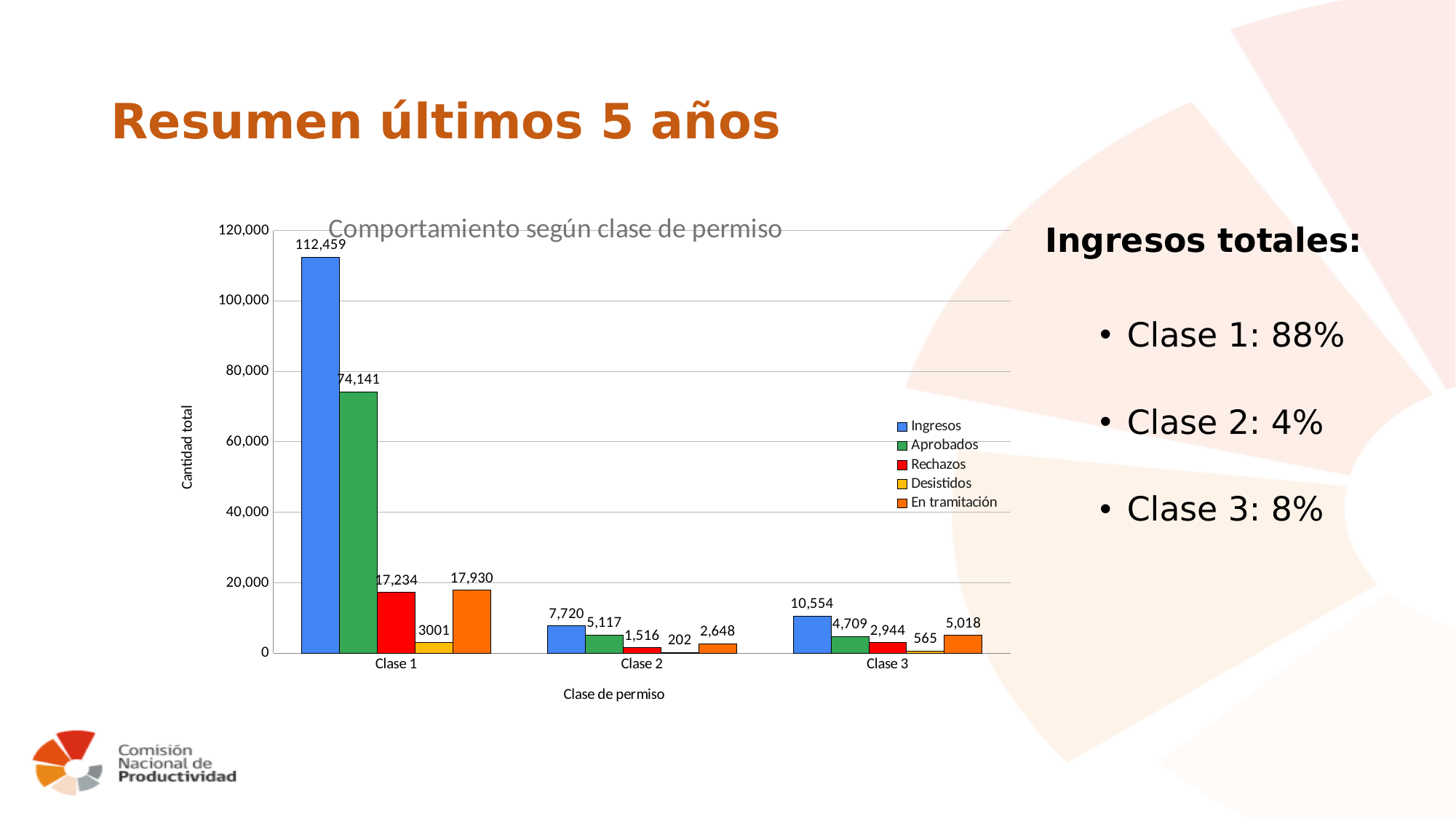

# Resumen últimos 5 años

### Chart: Comportamiento según clase de permiso

| Category | Ingresos | Aprobados | Rechazos | Desistidos | En tramitación |
|---|---|---|---|---|---|
| Clase 1 | 112459.0 | 74141.0 | 17234.0 | 3001.0 | 17930.0 |
| Clase 2 | 7720.0 | 5117.0 | 1516.0 | 202.0 | 2648.0 |
| Clase 3 | 10554.0 | 4709.0 | 2944.0 | 565.0 | 5018.0 |
Ingresos totales:

Clase 1: 88%

Clase 2: 4%

Clase 3: 8%